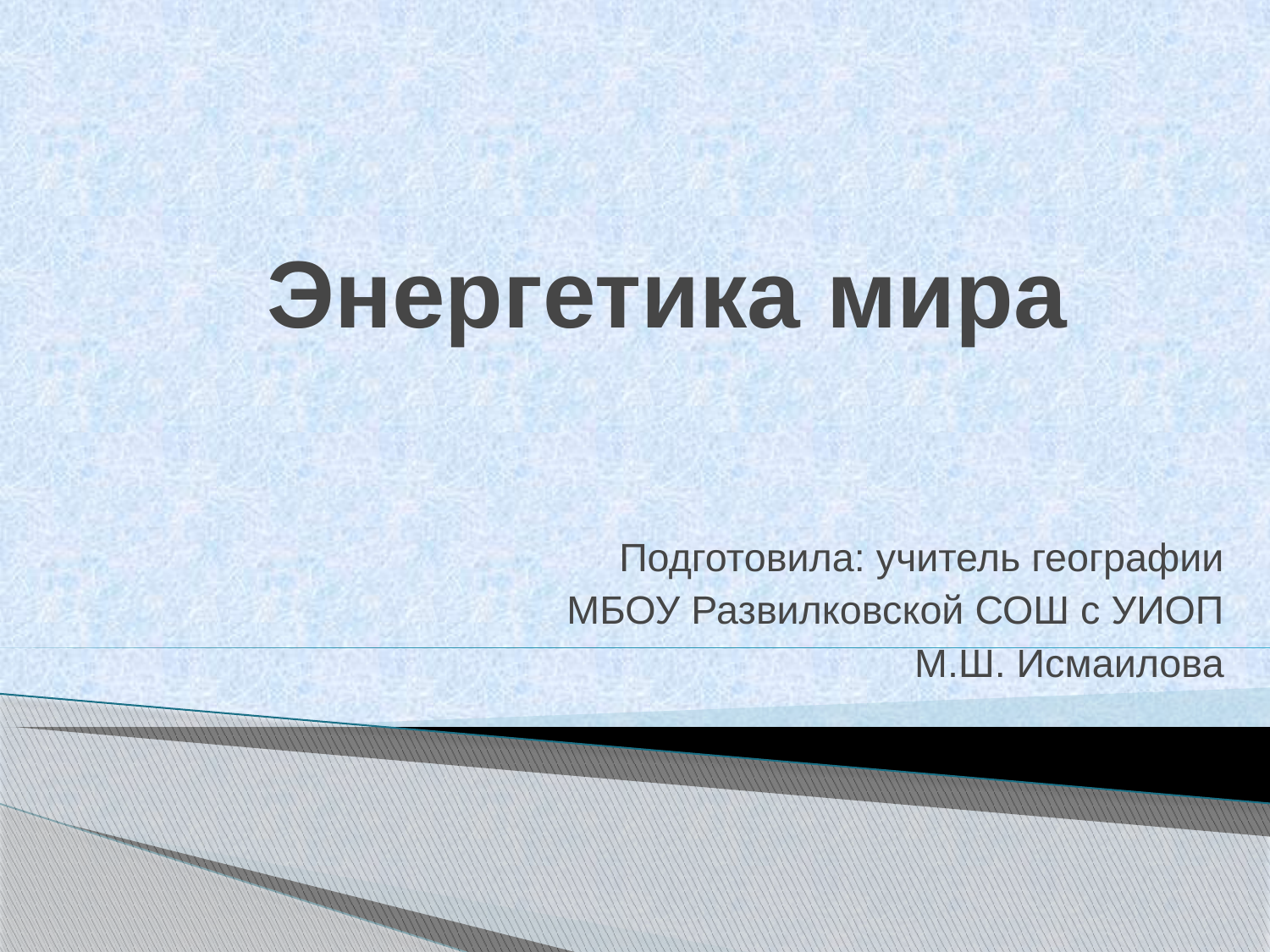

# Энергетика мира
Подготовила: учитель географии
МБОУ Развилковской СОШ с УИОП
М.Ш. Исмаилова